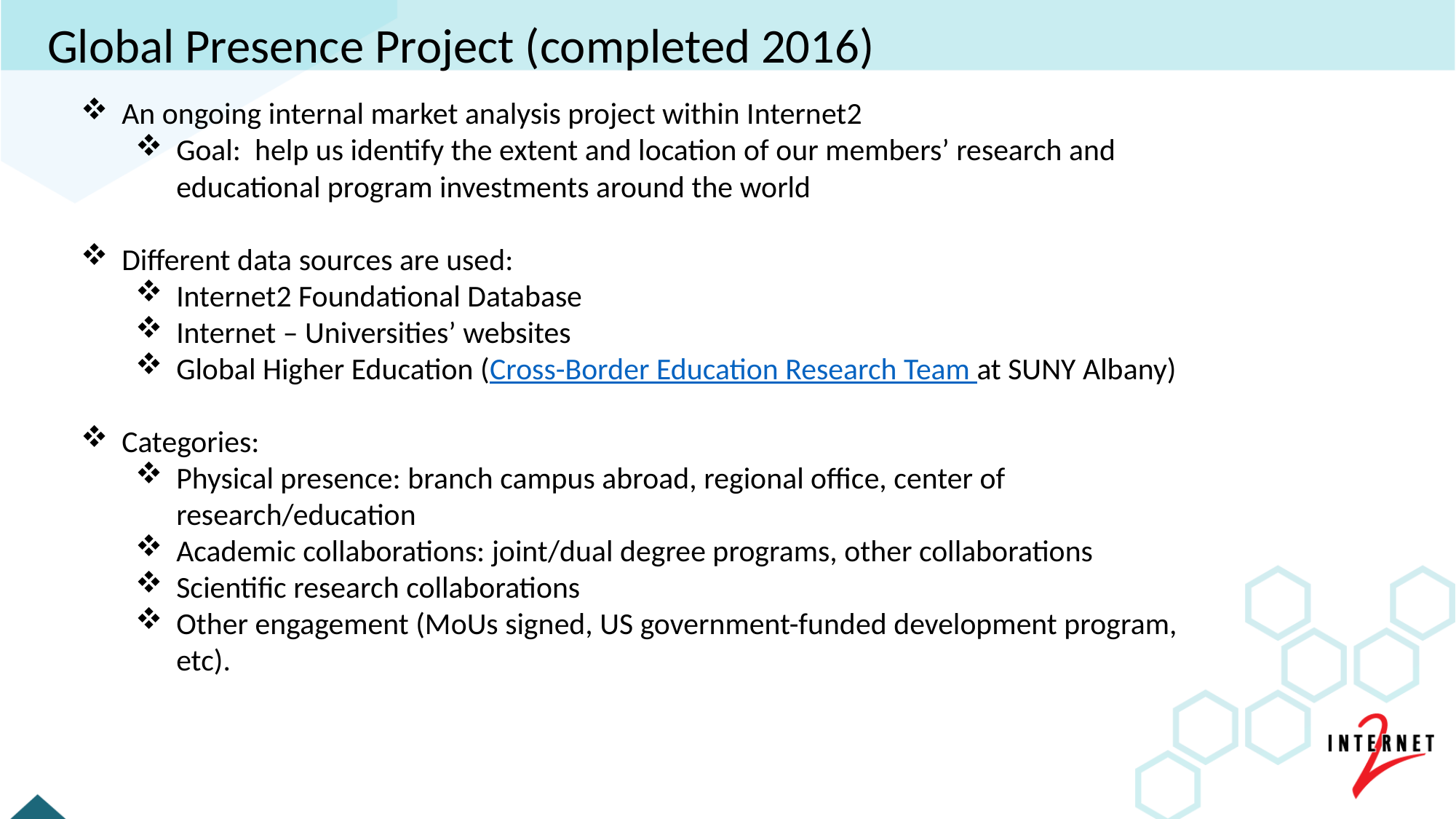

# Global Presence Project (completed 2016)
An ongoing internal market analysis project within Internet2
Goal:  help us identify the extent and location of our members’ research and educational program investments around the world

Different data sources are used:
Internet2 Foundational Database
Internet – Universities’ websites
Global Higher Education (Cross-Border Education Research Team at SUNY Albany)

Categories:
Physical presence: branch campus abroad, regional office, center of research/education
Academic collaborations: joint/dual degree programs, other collaborations
Scientific research collaborations
Other engagement (MoUs signed, US government-funded development program, etc).

[ 13 ]
May 31, 2017    © 2013 Internet2